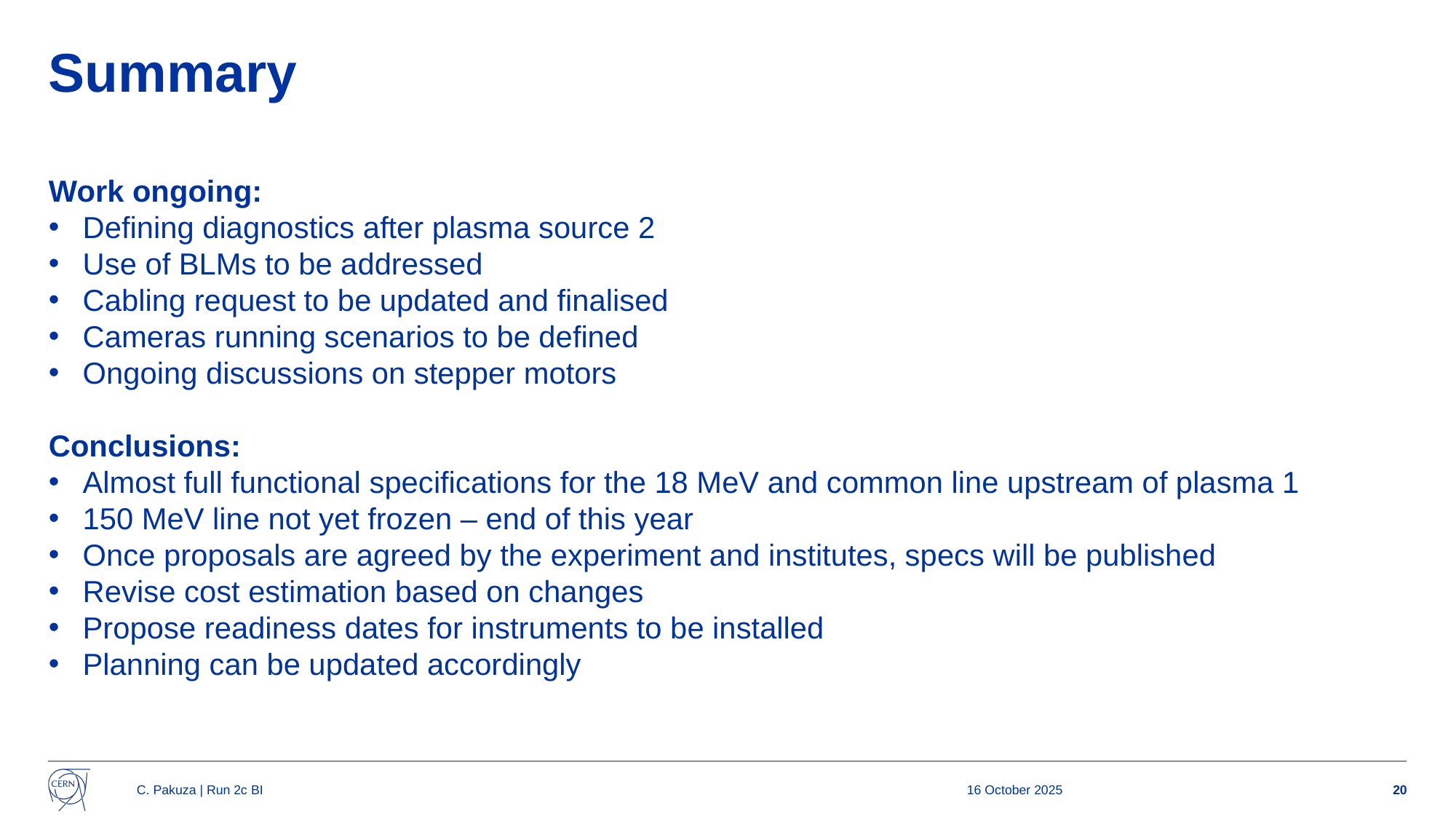

# Summary
Work ongoing:
Defining diagnostics after plasma source 2
Use of BLMs to be addressed
Cabling request to be updated and finalised
Cameras running scenarios to be defined
Ongoing discussions on stepper motors

Conclusions:
Almost full functional specifications for the 18 MeV and common line upstream of plasma 1
150 MeV line not yet frozen – end of this year
Once proposals are agreed by the experiment and institutes, specs will be published
Revise cost estimation based on changes
Propose readiness dates for instruments to be installed
Planning can be updated accordingly
C. Pakuza | Run 2c BI
16 October 2025
20